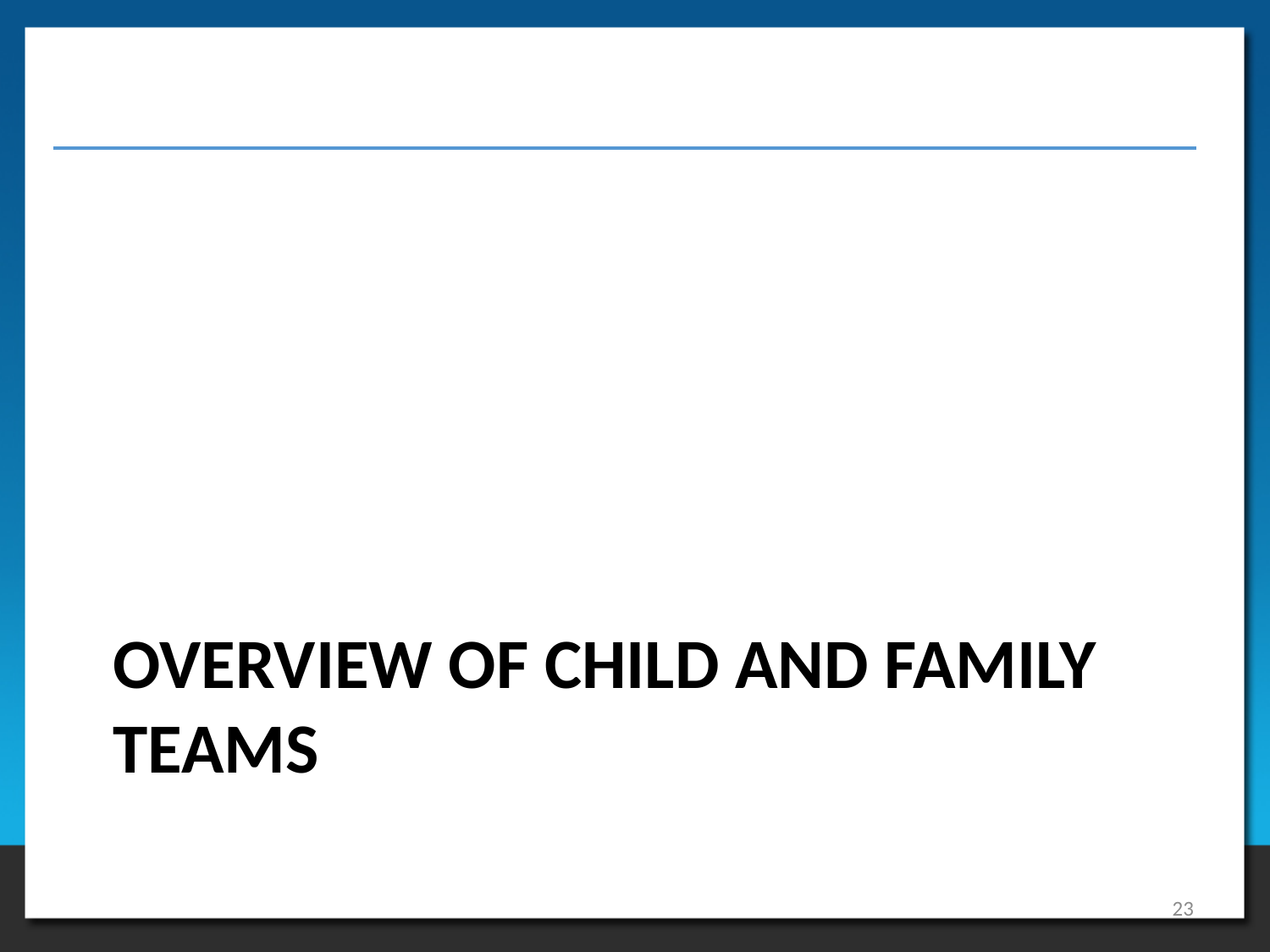

# Overview of child and Family Teams
23